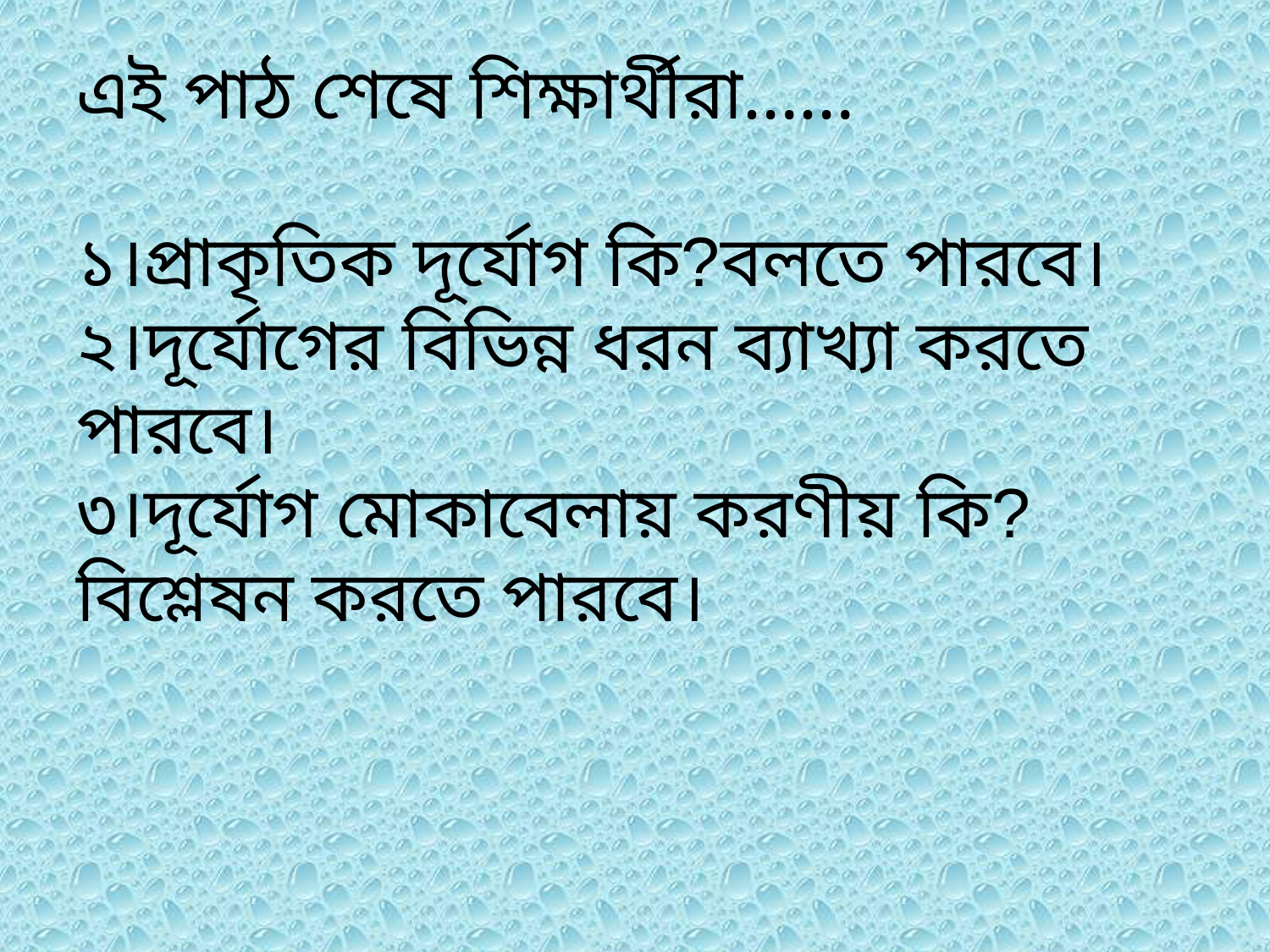

# এই পাঠ শেষে শিক্ষার্থীরা…… ১।প্রাকৃতিক দূর্যোগ কি?বলতে পারবে। ২।দূর্যোগের বিভিন্ন ধরন ব্যাখ্যা করতে পারবে। ৩।দূর্যোগ মোকাবেলায় করণীয় কি?বিশ্লেষন করতে পারবে।